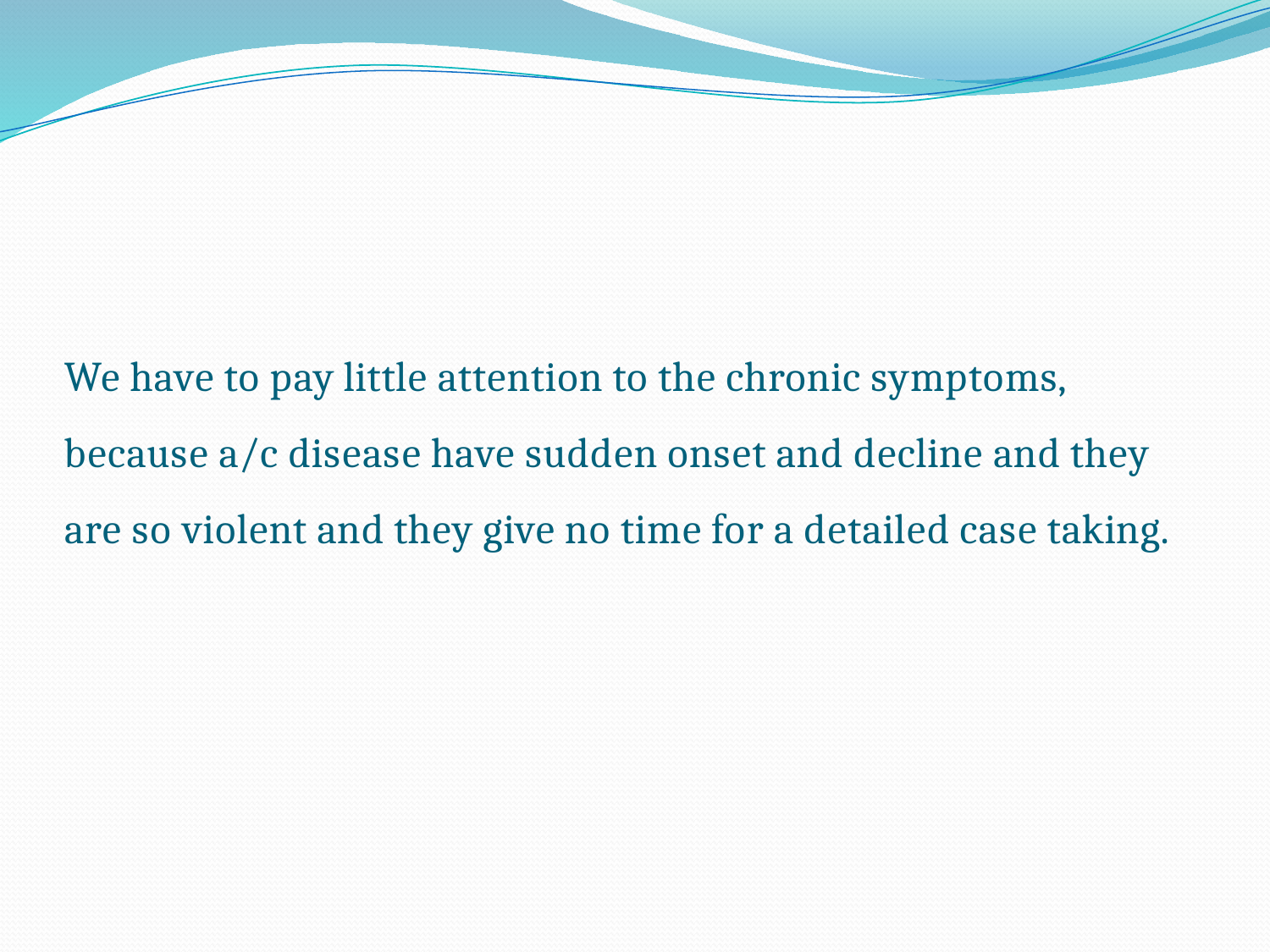

# We have to pay little attention to the chronic symptoms, because a/c disease have sudden onset and decline and they are so violent and they give no time for a detailed case taking.